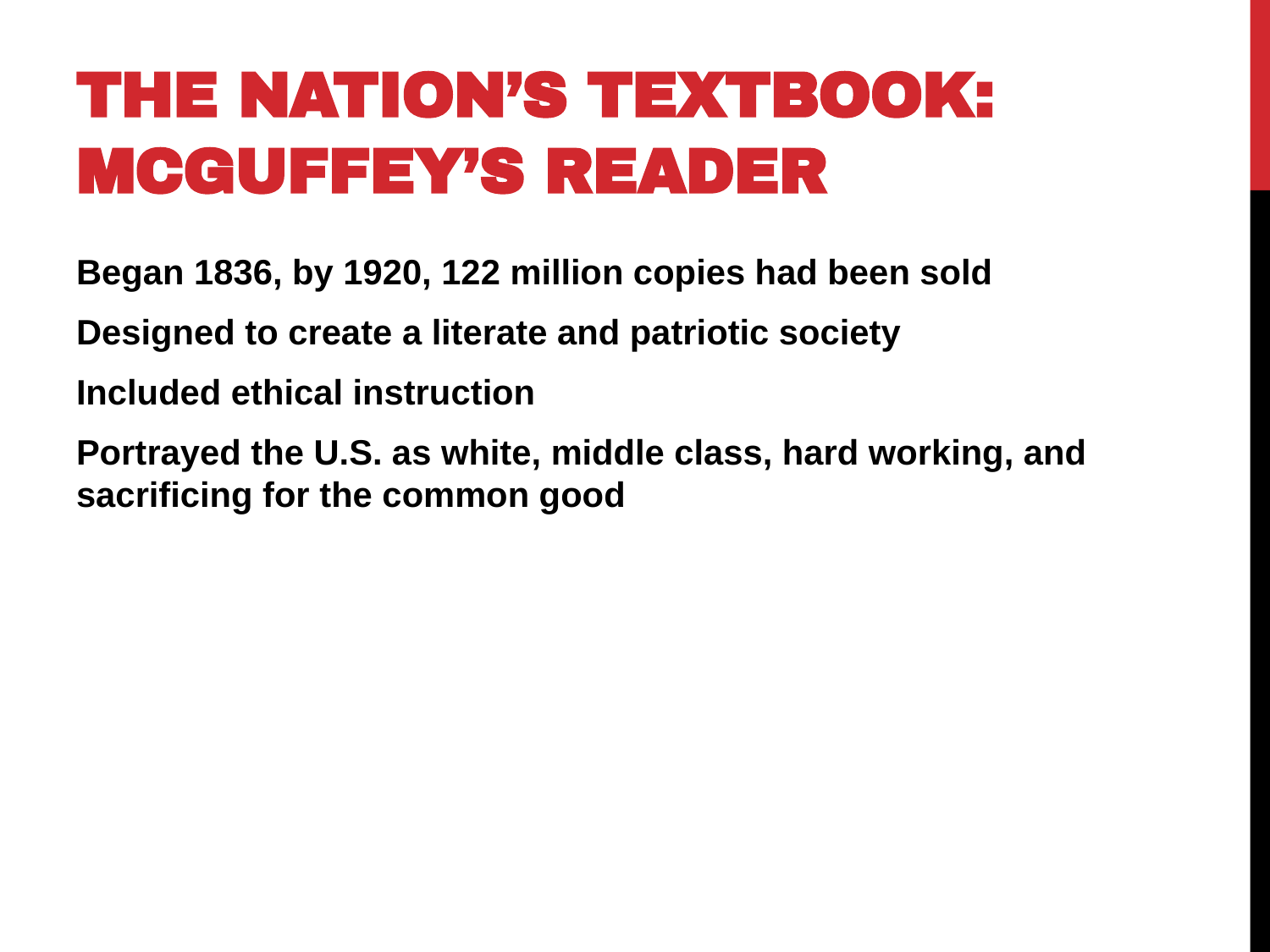

# The Nation’s Textbook: McGuffey’s Reader
Began 1836, by 1920, 122 million copies had been sold
Designed to create a literate and patriotic society
Included ethical instruction
Portrayed the U.S. as white, middle class, hard working, and sacrificing for the common good